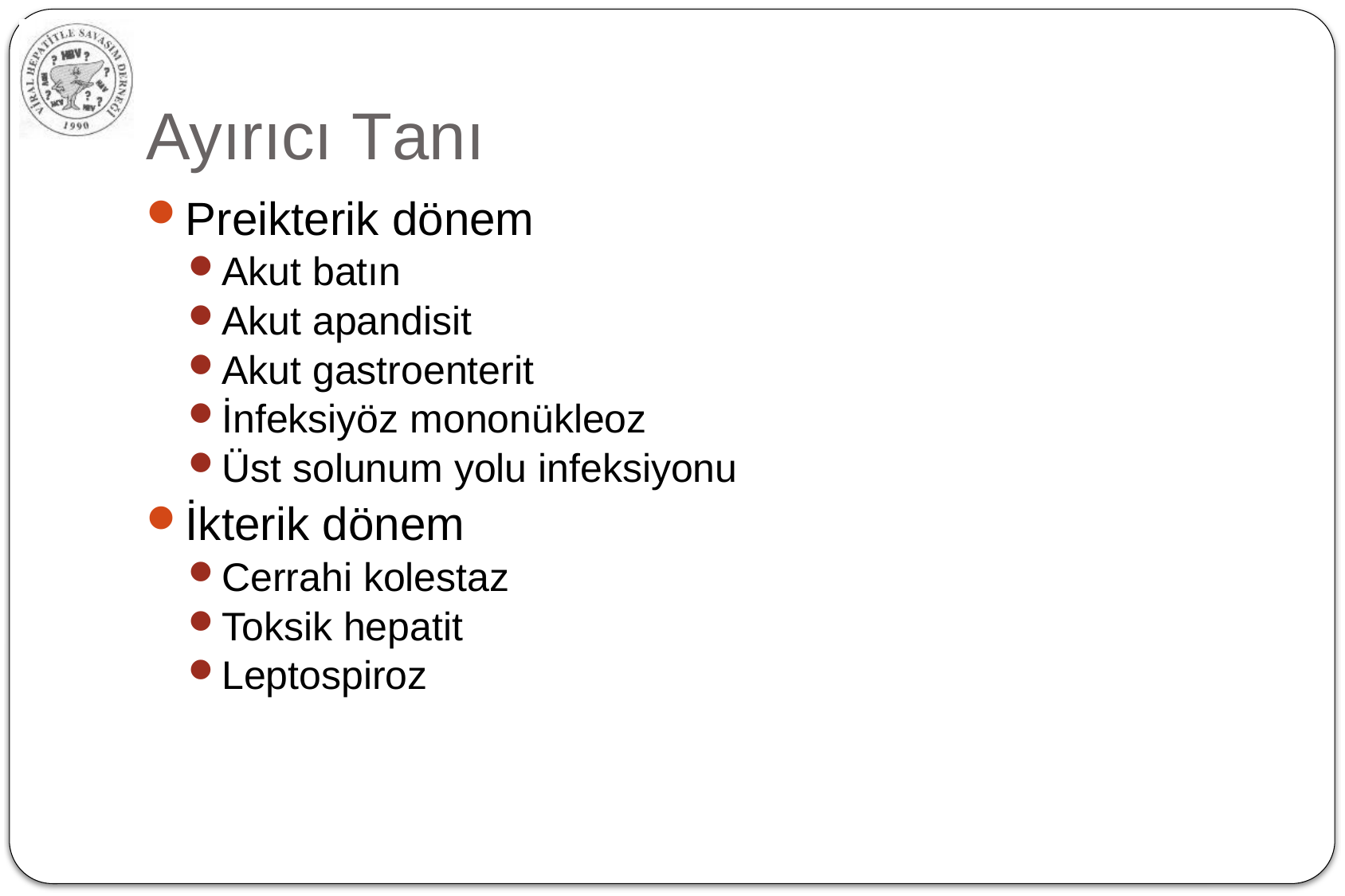

# Ayırıcı Tanı
Preikterik dönem
Akut batın
Akut apandisit
Akut gastroenterit
İnfeksiyöz mononükleoz
Üst solunum yolu infeksiyonu
İkterik dönem
Cerrahi kolestaz
Toksik hepatit
Leptospiroz